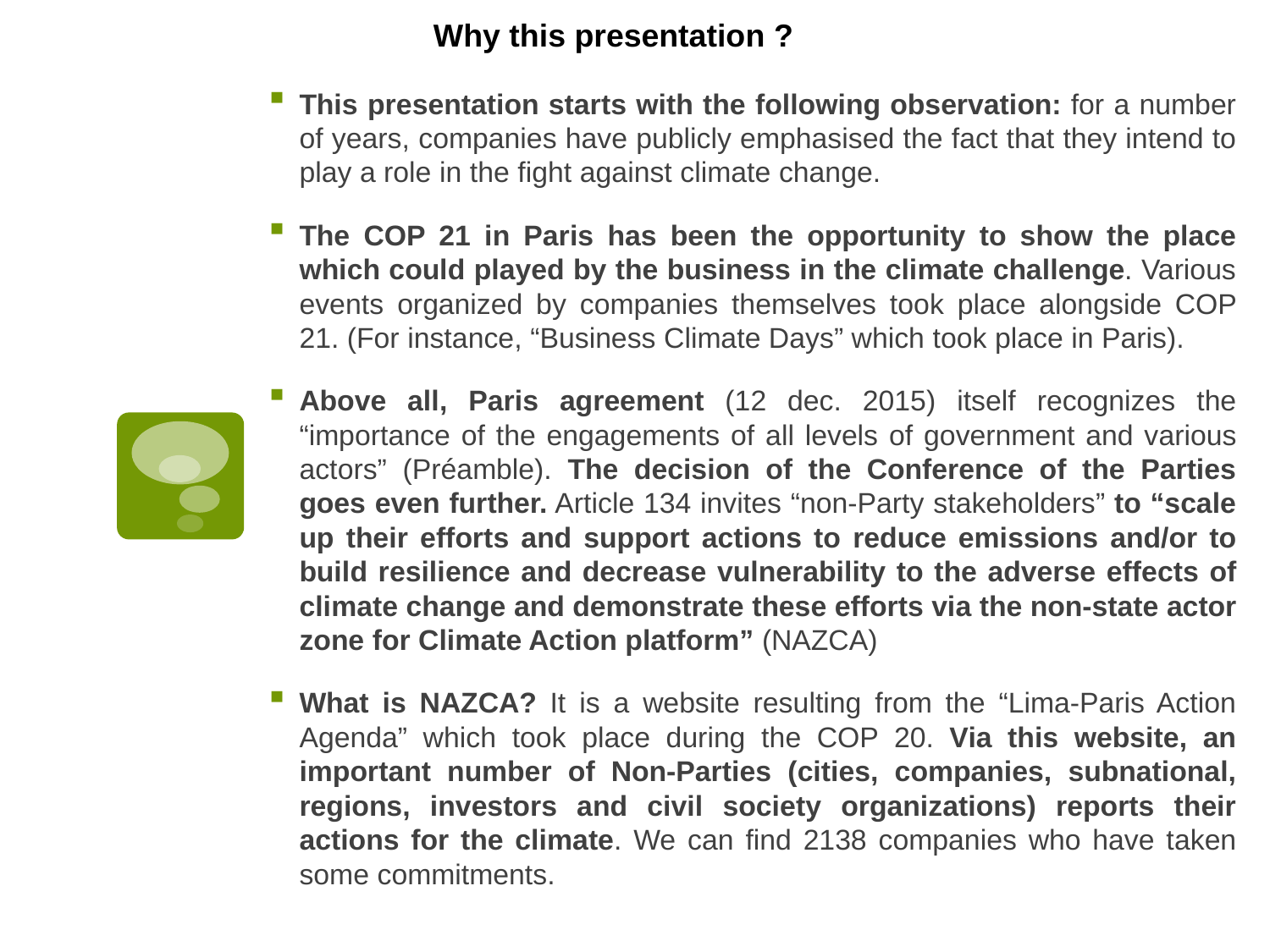

# Why this presentation ?
This presentation starts with the following observation: for a number of years, companies have publicly emphasised the fact that they intend to play a role in the fight against climate change.
The COP 21 in Paris has been the opportunity to show the place which could played by the business in the climate challenge. Various events organized by companies themselves took place alongside COP 21. (For instance, “Business Climate Days” which took place in Paris).
Above all, Paris agreement (12 dec. 2015) itself recognizes the “importance of the engagements of all levels of government and various actors” (Préamble). The decision of the Conference of the Parties goes even further. Article 134 invites “non-Party stakeholders” to “scale up their efforts and support actions to reduce emissions and/or to build resilience and decrease vulnerability to the adverse effects of climate change and demonstrate these efforts via the non-state actor zone for Climate Action platform” (NAZCA)
What is NAZCA? It is a website resulting from the “Lima-Paris Action Agenda” which took place during the COP 20. Via this website, an important number of Non-Parties (cities, companies, subnational, regions, investors and civil society organizations) reports their actions for the climate. We can find 2138 companies who have taken some commitments.